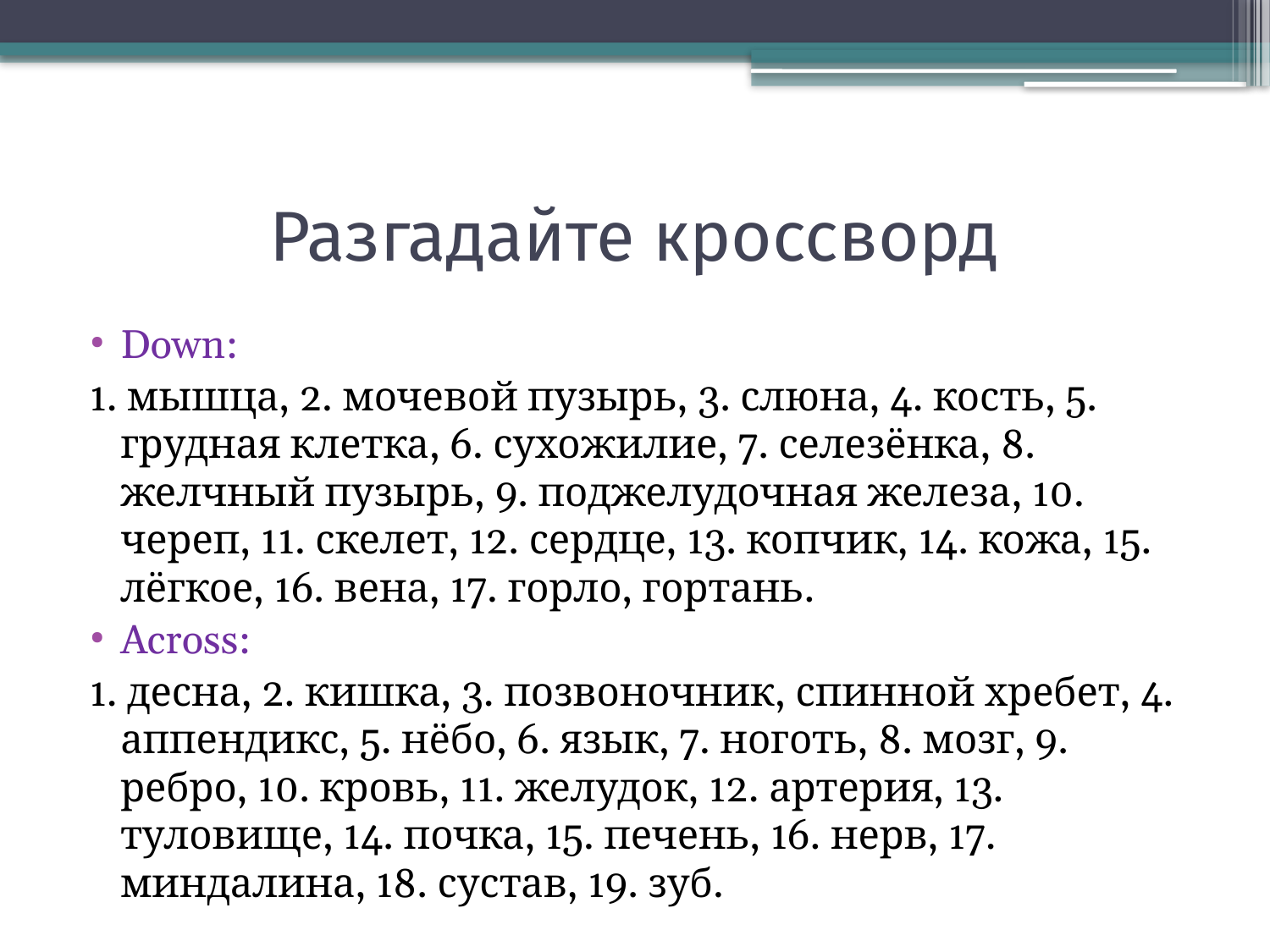

# Разгадайте кроссворд
Down:
1. мышца, 2. мочевой пузырь, 3. слюна, 4. кость, 5. грудная клетка, 6. сухожилие, 7. селезёнка, 8. желчный пузырь, 9. поджелудочная железа, 10. череп, 11. скелет, 12. сердце, 13. копчик, 14. кожа, 15. лёгкое, 16. вена, 17. горло, гортань.
Across:
1. десна, 2. кишка, 3. позвоночник, спинной хребет, 4. аппендикс, 5. нёбо, 6. язык, 7. ноготь, 8. мозг, 9. ребро, 10. кровь, 11. желудок, 12. артерия, 13. туловище, 14. почка, 15. печень, 16. нерв, 17. миндалина, 18. сустав, 19. зуб.